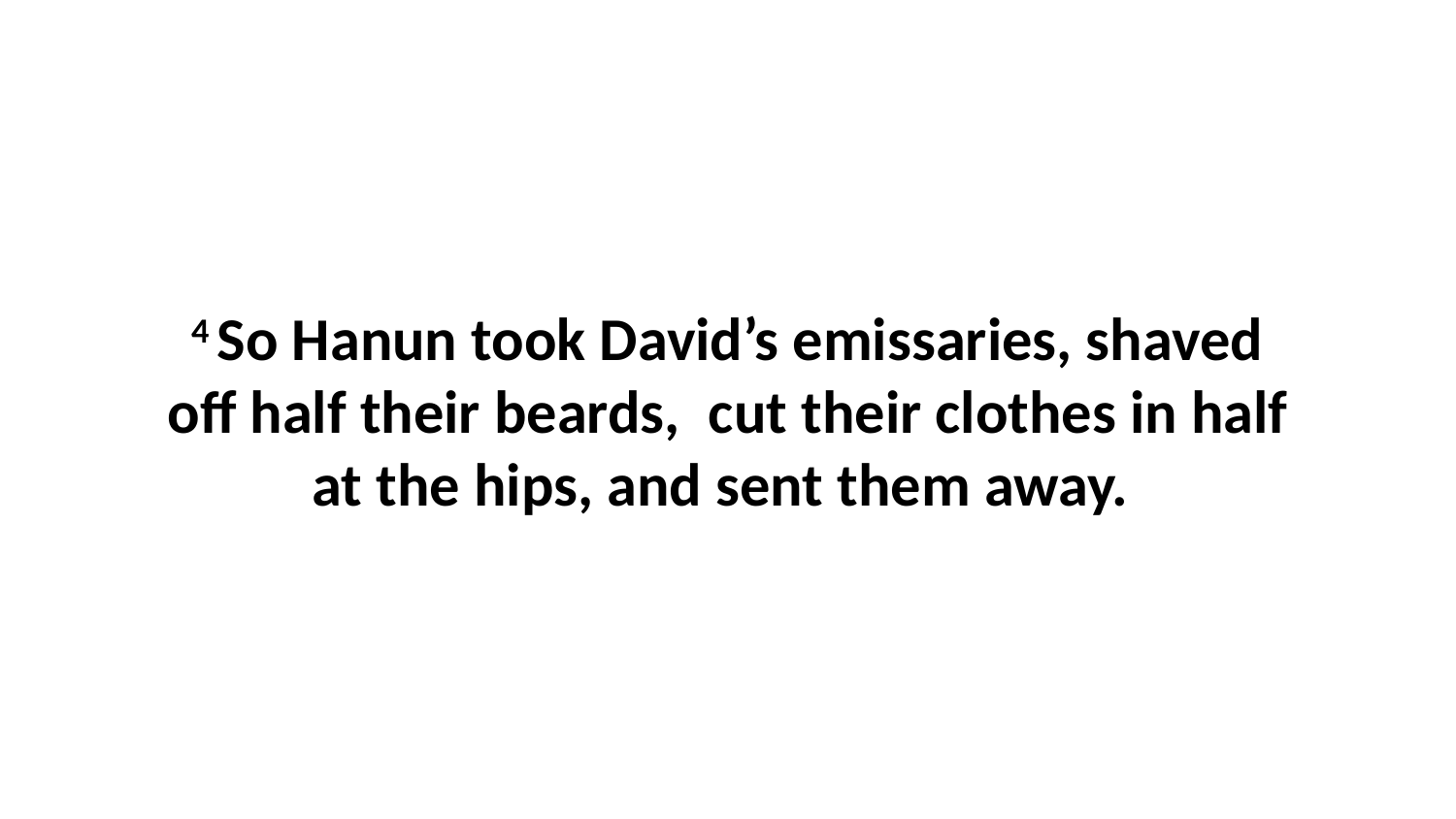

4 So Hanun took David’s emissaries, shaved off half their beards,  cut their clothes in half at the hips, and sent them away.